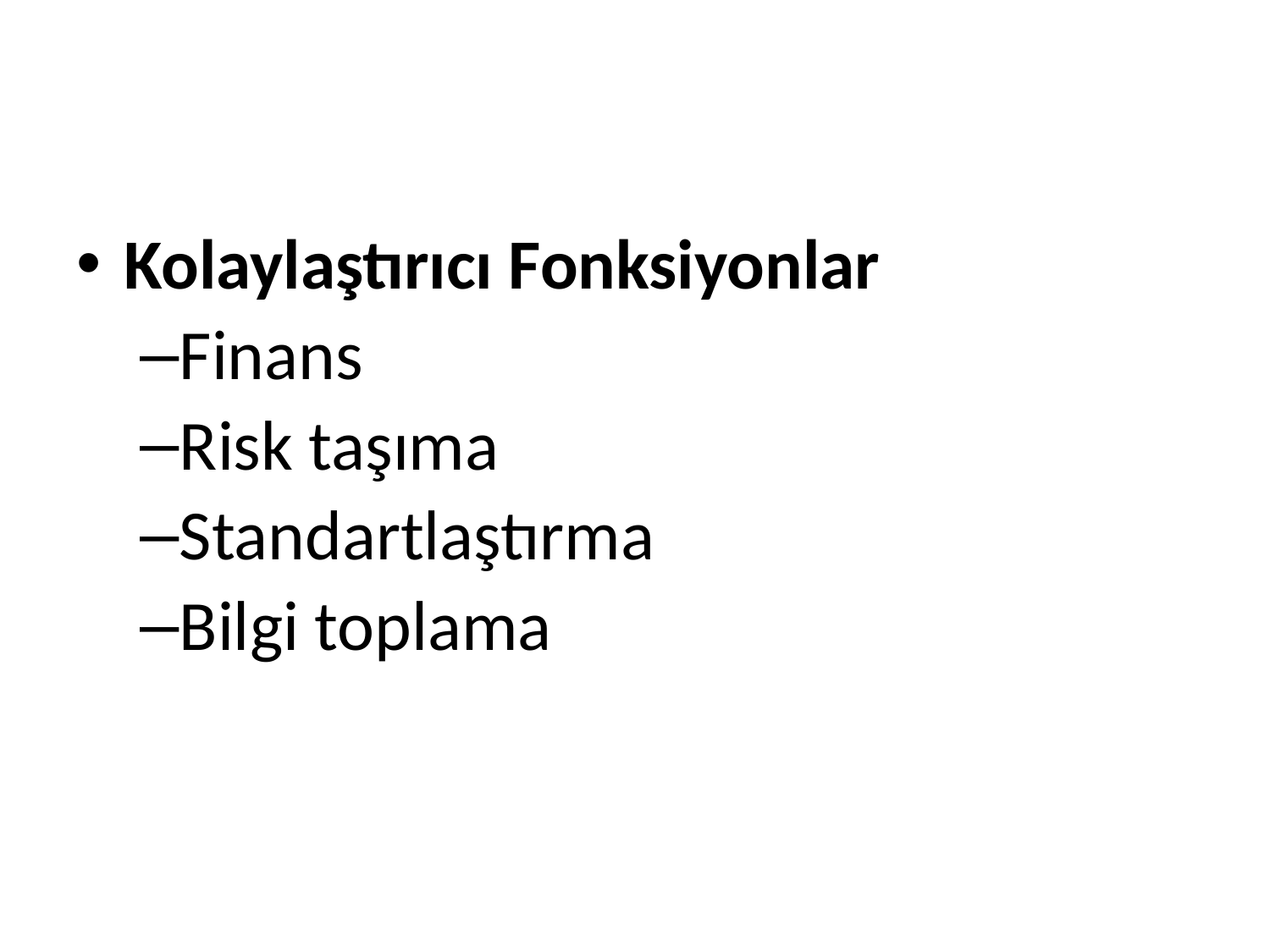

#
Kolaylaştırıcı Fonksiyonlar
Finans
Risk taşıma
Standartlaştırma
Bilgi toplama